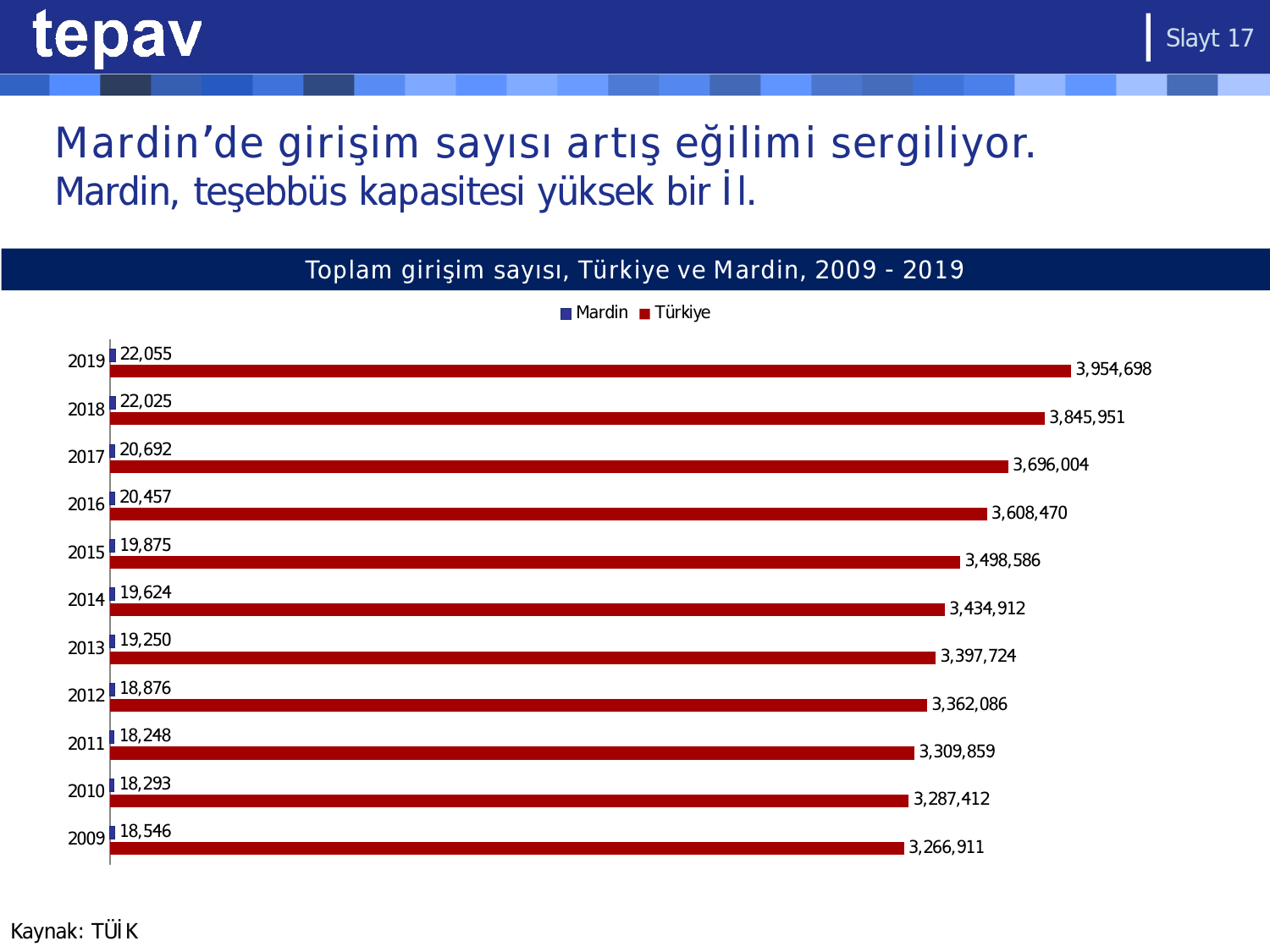

Slayt 17
# Mardin’de girişim sayısı artış eğilimi sergiliyor. Mardin, teşebbüs kapasitesi yüksek bir İl.
Toplam girişim sayısı, Türkiye ve Mardin, 2009 - 2019

### Chart

| Category | Türkiye | Mardin |
|---|---|---|
| 2009 | 3266911.0 | 18546.0 |
| 2010 | 3287412.0 | 18293.0 |
| 2011 | 3309859.0 | 18248.0 |
| 2012 | 3362086.0 | 18876.0 |
| 2013 | 3397724.0 | 19250.0 |
| 2014 | 3434912.0 | 19624.0 |
| 2015 | 3498586.0 | 19875.0 |
| 2016 | 3608470.0 | 20457.0 |
| 2017 | 3696004.0 | 20692.0 |
| 2018 | 3845951.0 | 22025.0 |
| 2019 | 3954698.0 | 22055.0 |
Kaynak: TÜİK